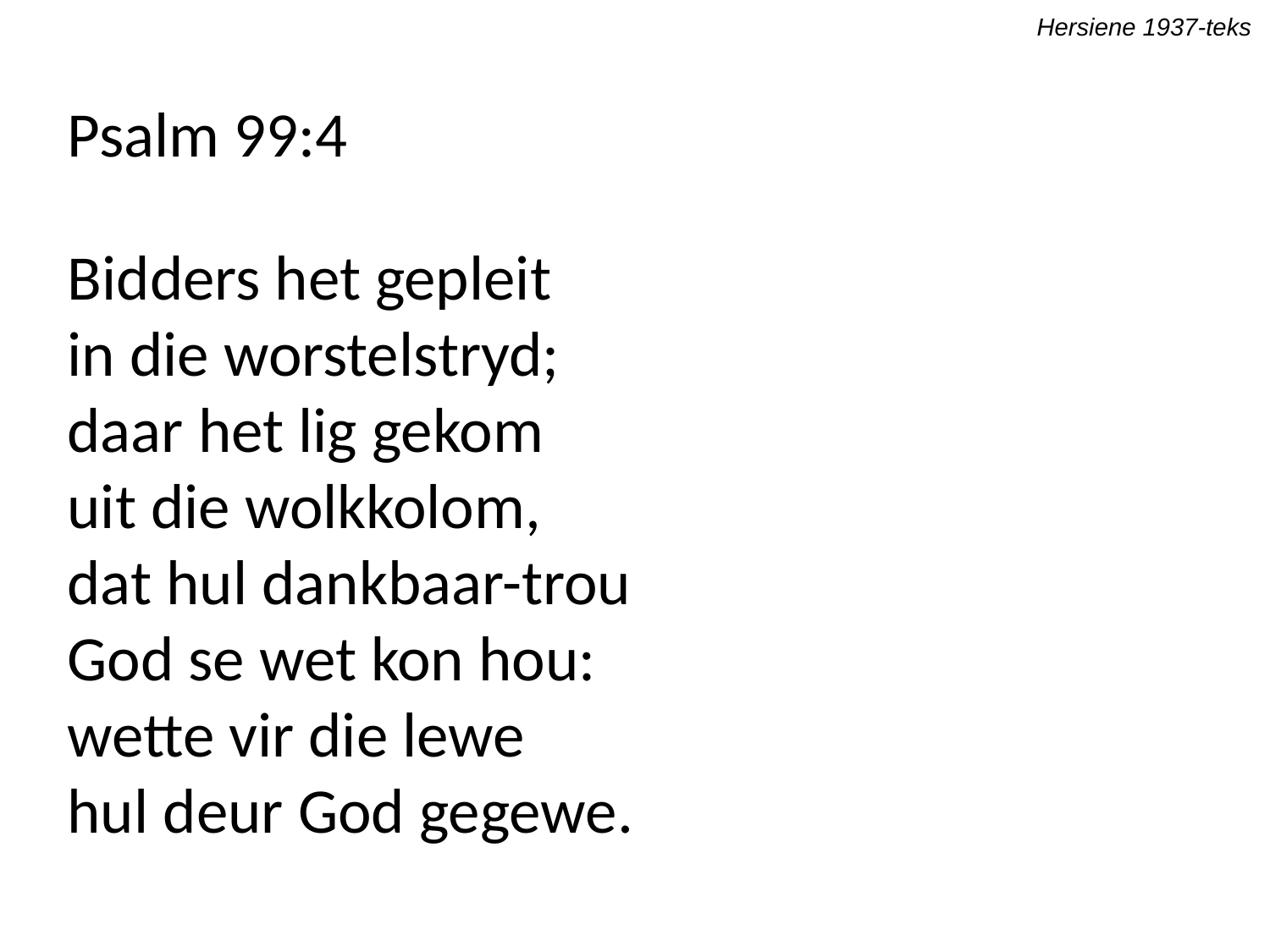

Hersiene 1937-teks
Psalm 99:4

Bidders het gepleit
in die worstelstryd;
daar het lig gekom
uit die wolkkolom,
dat hul dankbaar-trou
God se wet kon hou:
wette vir die lewe
hul deur God gegewe.